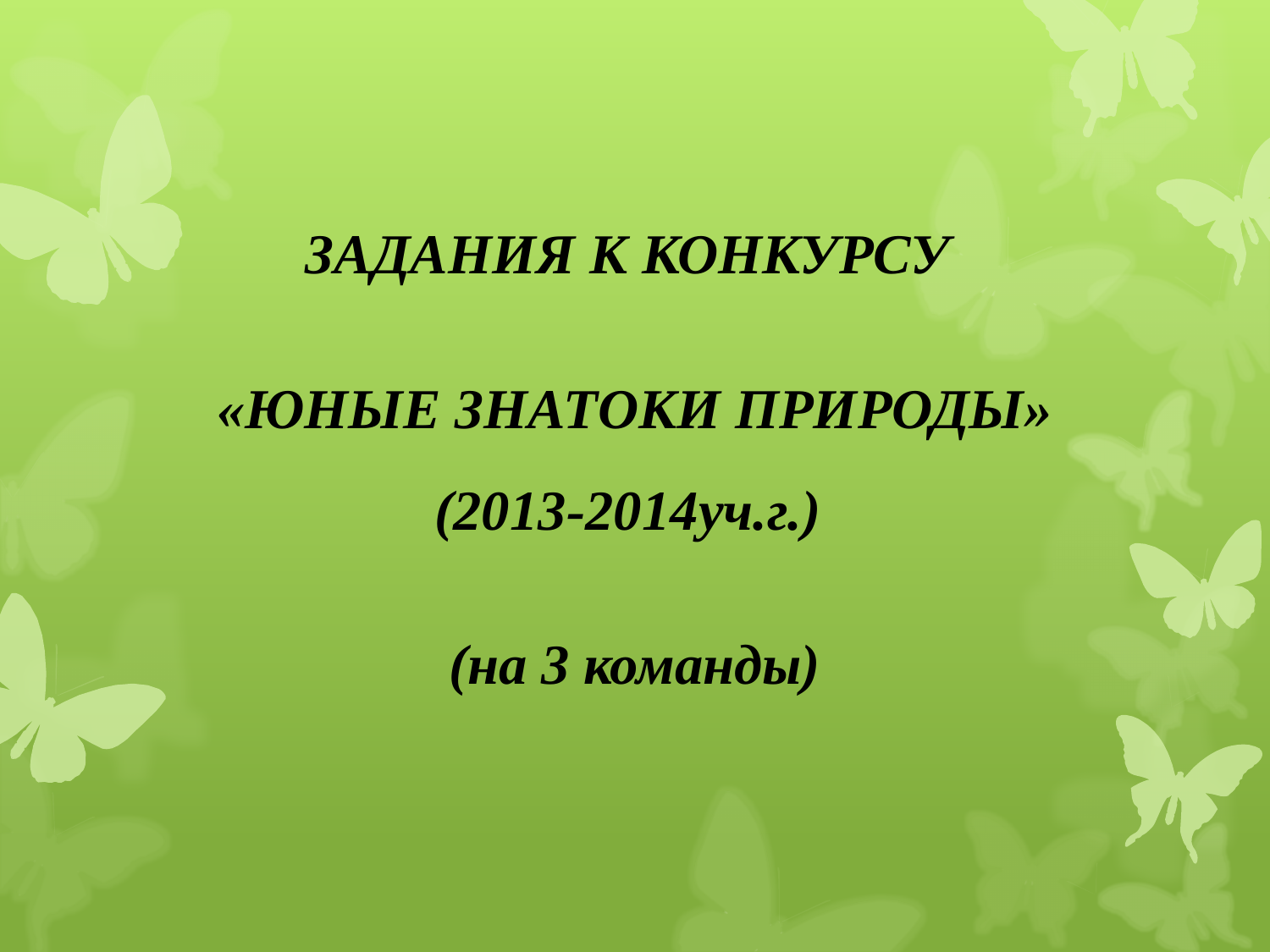

#
ЗАДАНИЯ К КОНКУРСУ
«ЮНЫЕ ЗНАТОКИ ПРИРОДЫ» (2013-2014уч.г.)
(на 3 команды)